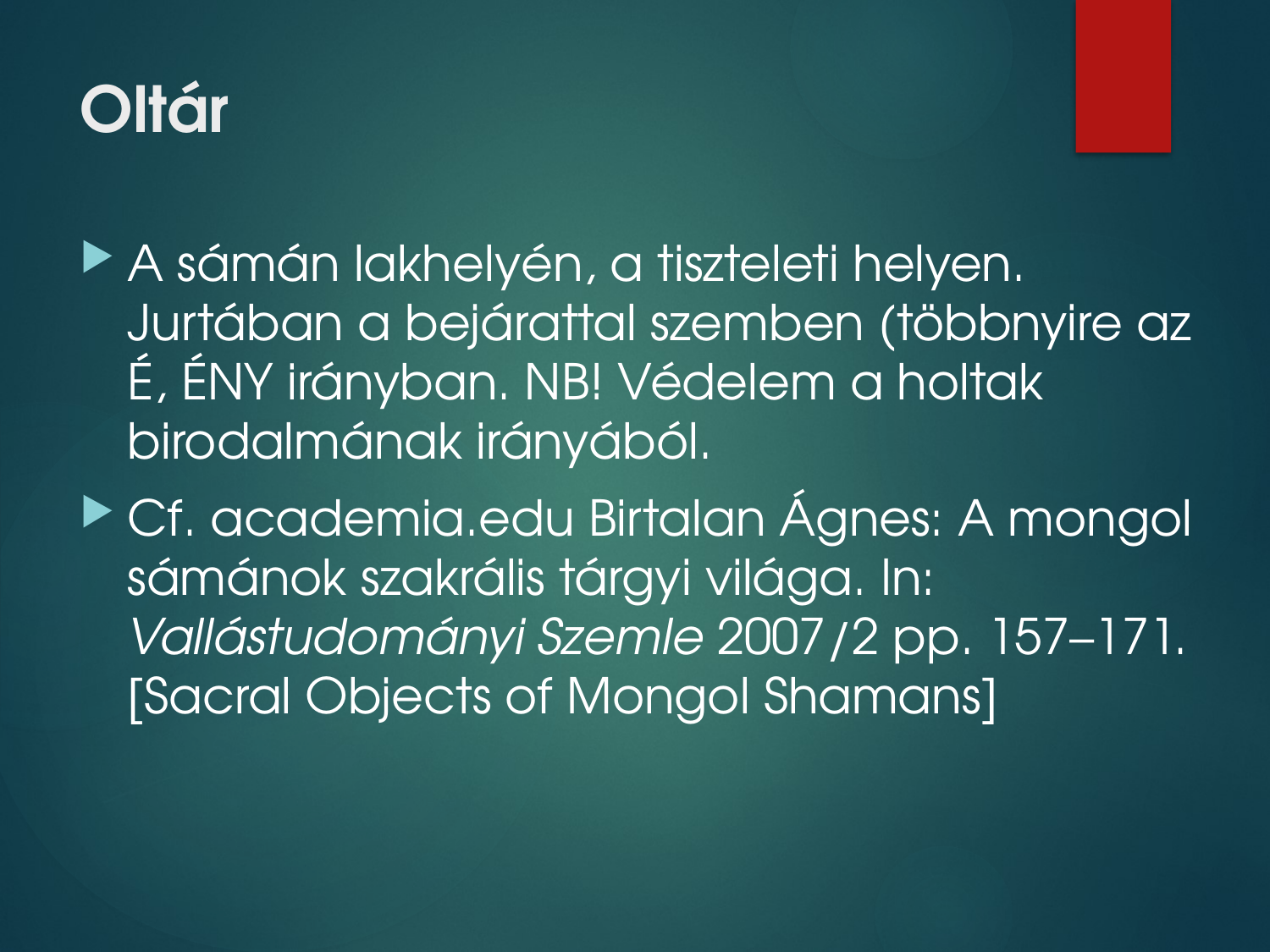

# Oltár
A sámán lakhelyén, a tiszteleti helyen. Jurtában a bejárattal szemben (többnyire az É, ÉNY irányban. NB! Védelem a holtak birodalmának irányából.
Cf. academia.edu Birtalan Ágnes: A mongol sámánok szakrális tárgyi világa. In: Vallástudományi Szemle 2007/2 pp. 157–171. [Sacral Objects of Mongol Shamans]